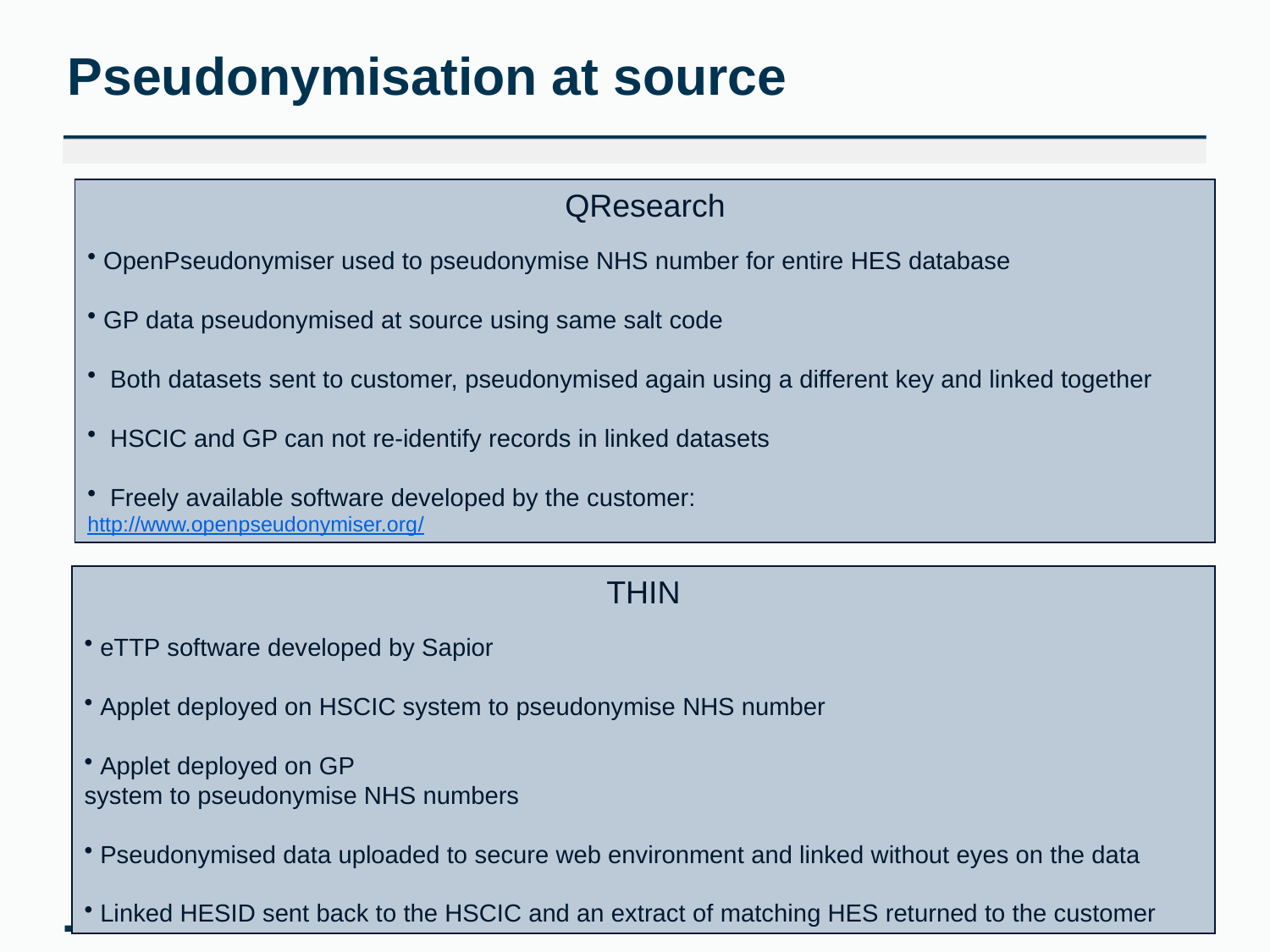

Pseudonymisation at source
QResearch

 OpenPseudonymiser used to pseudonymise NHS number for entire HES database

 GP data pseudonymised at source using same salt code

  Both datasets sent to customer, pseudonymised again using a different key and linked together

  HSCIC and GP can not re-identify records in linked datasets

  Freely available software developed by the customer:
http://www.openpseudonymiser.org/
THIN

 eTTP software developed by Sapior

 Applet deployed on HSCIC system to pseudonymise NHS number

 Applet deployed on GP
system to pseudonymise NHS numbers

 Pseudonymised data uploaded to secure web environment and linked without eyes on the data

 Linked HESID sent back to the HSCIC and an extract of matching HES returned to the customer